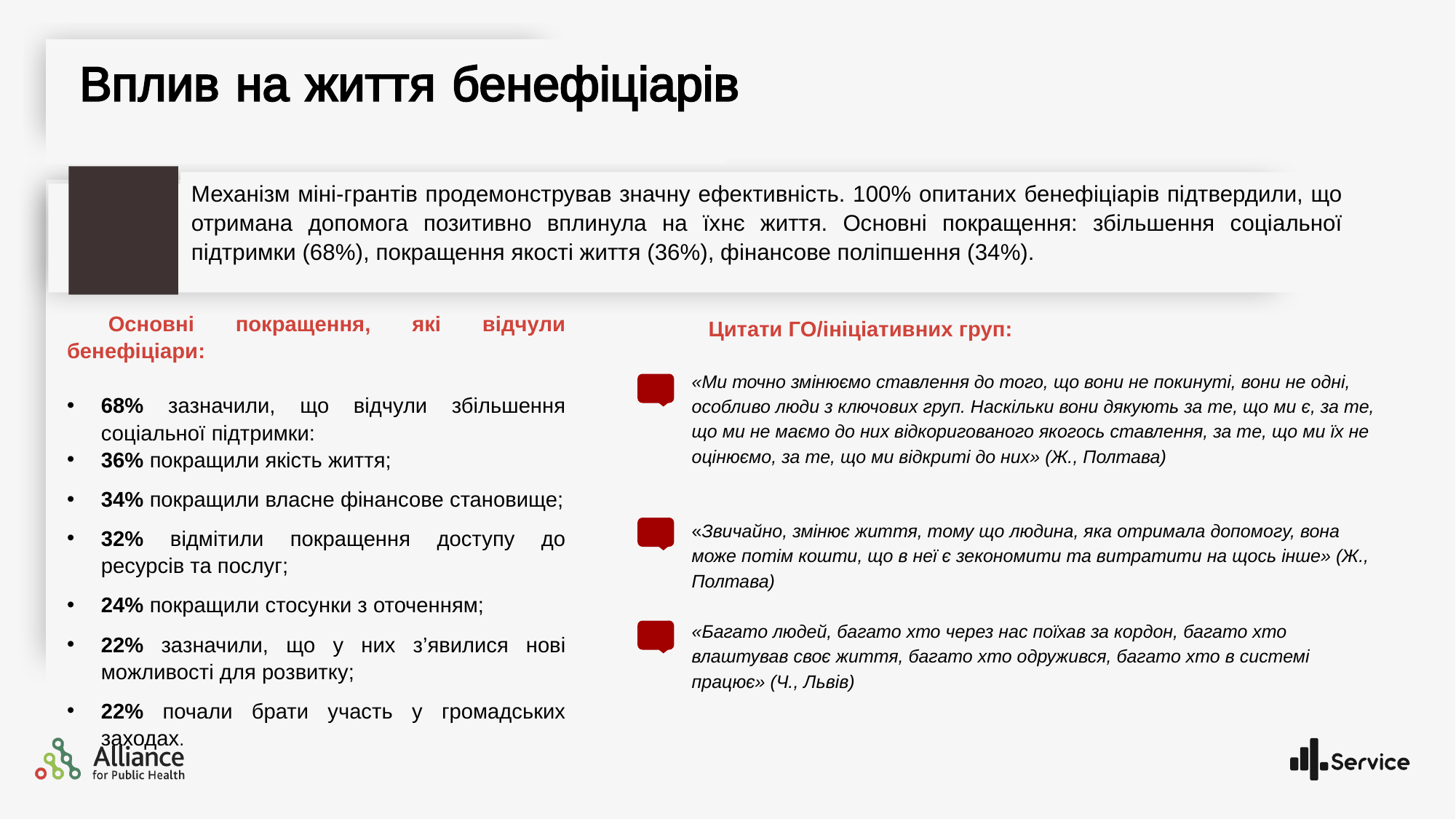

Вплив на життя бенефіціарів

Механізм міні-грантів продемонстрував значну ефективність. 100% опитаних бенефіціарів підтвердили, що отримана допомога позитивно вплинула на їхнє життя. Основні покращення: збільшення соціальної підтримки (68%), покращення якості життя (36%), фінансове поліпшення (34%).​

 Основні покращення, які відчули бенефіціари:

68% зазначили, що відчули збільшення соціальної підтримки:
36% покращили якість життя;
34% покращили власне фінансове становище;
32% відмітили покращення доступу до ресурсів та послуг;
24% покращили стосунки з оточенням;
22% зазначили, що у них з’явилися нові можливості для розвитку;
22% почали брати участь у громадських заходах.

Цитати ГО/ініціативних груп:
«Ми точно змінюємо ставлення до того, що вони не покинуті, вони не одні, особливо люди з ключових груп. Наскільки вони дякують за те, що ми є, за те, що ми не маємо до них відкоригованого якогось ставлення, за те, що ми їх не оцінюємо, за те, що ми відкриті до них» (Ж., Полтава)

«Звичайно, змінює життя, тому що людина, яка отримала допомогу, вона може потім кошти, що в неї є зекономити та витратити на щось інше» (Ж., Полтава)

«Багато людей, багато хто через нас поїхав за кордон, багато хто влаштував своє життя, багато хто одружився, багато хто в системі працює» (Ч., Львів)